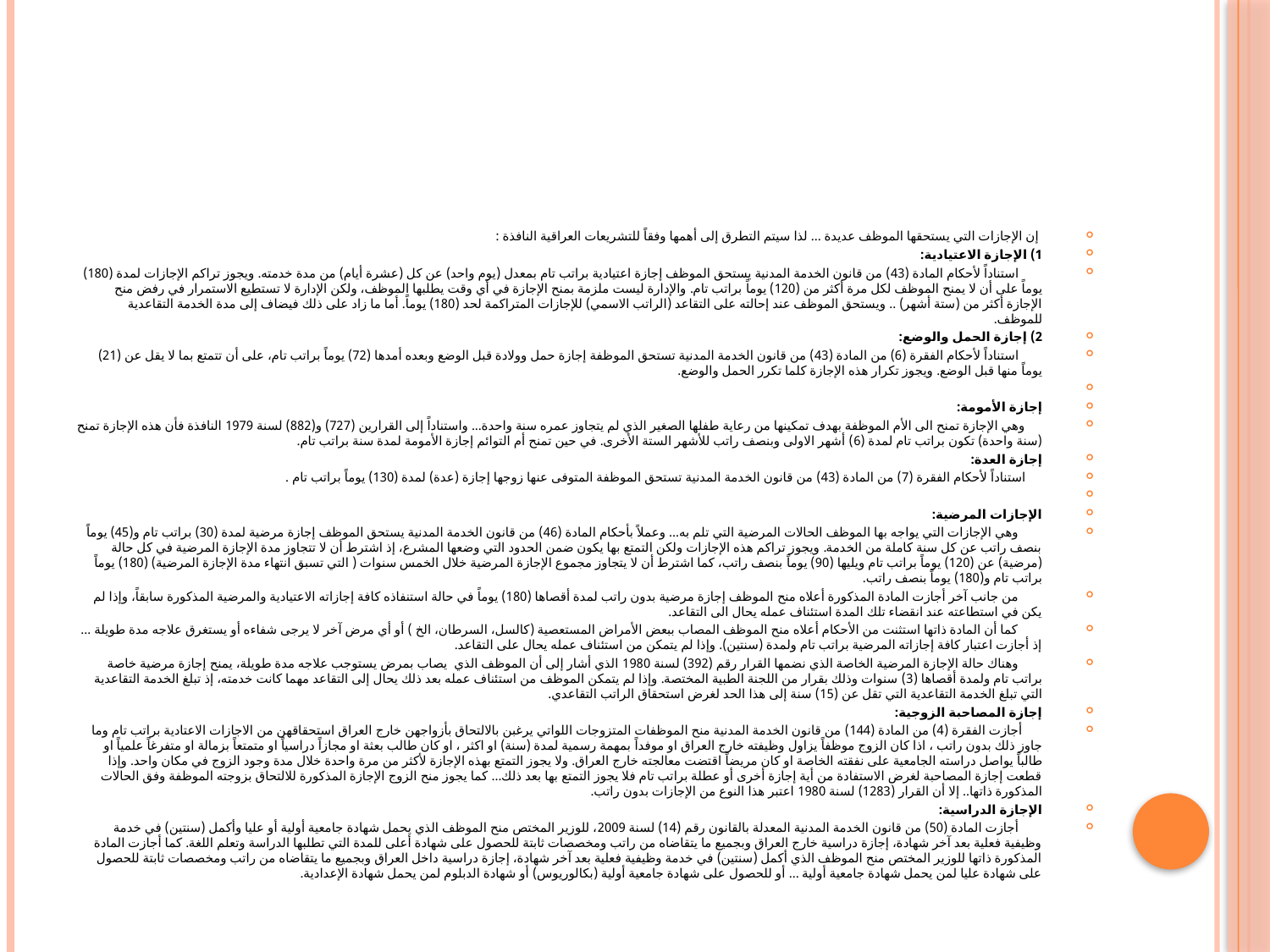

#
 إن الإجازات التي يستحقها الموظف عديدة ... لذا سيتم التطرق إلى أهمها وفقاً للتشريعات العراقية النافذة :
1) الإجازة الاعتيادية:
       استناداً لأحكام المادة (43) من قانون الخدمة المدنية يستحق الموظف إجازة اعتيادية براتب تام بمعدل (يوم واحد) عن كل (عشرة أيام) من مدة خدمته. ويجوز تراكم الإجازات لمدة (180) يوماً على أن لا يمنح الموظف لكل مرة أكثر من (120) يوماً براتب تام. والإدارة ليست ملزمة بمنح الإجازة في أي وقت يطلبها الموظف، ولكن الإدارة لا تستطيع الاستمرار في رفض منح الإجازة أكثر من (ستة أشهر) .. ويستحق الموظف عند إحالته على التقاعد (الراتب الاسمي) للإجازات المتراكمة لحد (180) يوماً. أما ما زاد على ذلك فيضاف إلى مدة الخدمة التقاعدية للموظف.
2) إجازة الحمل والوضع:
       استناداً لأحكام الفقرة (6) من المادة (43) من قانون الخدمة المدنية تستحق الموظفة إجازة حمل وولادة قبل الوضع وبعده أمدها (72) يوماً براتب تام، على أن تتمتع بما لا يقل عن (21) يوماً منها قبل الوضع. ويجوز تكرار هذه الإجازة كلما تكرر الحمل والوضع.

إجازة الأمومة:
     وهي الإجازة تمنح الى الأم الموظفة بهدف تمكينها من رعاية طفلها الصغير الذي لم يتجاوز عمره سنة واحدة... واستناداً إلى القرارين (727) و(882) لسنة 1979 النافذة فأن هذه الإجازة تمنح (سنة واحدة) تكون براتب تام لمدة (6) أشهر الاولى وبنصف راتب للأشهر الستة الأخرى. في حين تمنح أم التوائم إجازة الأمومة لمدة سنة براتب تام.
إجازة العدة:
     استناداً لأحكام الفقرة (7) من المادة (43) من قانون الخدمة المدنية تستحق الموظفة المتوفى عنها زوجها إجازة (عدة) لمدة (130) يوماً براتب تام .

الإجازات المرضية:
       وهي الإجازات التي يواجه بها الموظف الحالات المرضية التي تلم به... وعملاً بأحكام المادة (46) من قانون الخدمة المدنية يستحق الموظف إجازة مرضية لمدة (30) براتب تام و(45) يوماً بنصف راتب عن كل سنة كاملة من الخدمة. ويجوز تراكم هذه الإجازات ولكن التمتع بها يكون ضمن الحدود التي وضعها المشرع، إذ اشترط أن لا تتجاوز مدة الإجازة المرضية في كل حالة (مرضية) عن (120) يوماً براتب تام ويليها (90) يوماً بنصف راتب، كما اشترط أن لا يتجاوز مجموع الإجازة المرضية خلال الخمس سنوات ( التي تسبق انتهاء مدة الإجازة المرضية) (180) يوماً براتب تام و(180) يوماً بنصف راتب.
       من جانب آخر أجازت المادة المذكورة أعلاه منح الموظف إجازة مرضية بدون راتب لمدة أقصاها (180) يوماً في حالة استنفاذه كافة إجازاته الاعتيادية والمرضية المذكورة سابقاً، وإذا لم يكن في استطاعته عند انقضاء تلك المدة استئناف عمله يحال الى التقاعد.
       كما أن المادة ذاتها استثنت من الأحكام أعلاه منح الموظف المصاب ببعض الأمراض المستعصية (كالسل، السرطان، الخ ) أو أي مرض آخر لا يرجى شفاءه أو يستغرق علاجه مدة طويلة ... إذ أجازت اعتبار كافة إجازاته المرضية براتب تام ولمدة (سنتين). وإذا لم يتمكن من استئناف عمله يحال على التقاعد.
       وهناك حالة الإجازة المرضية الخاصة الذي نضمها القرار رقم (392) لسنة 1980 الذي أشار إلى أن الموظف الذي  يصاب بمرض يستوجب علاجه مدة طويلة، يمنح إجازة مرضية خاصة براتب تام ولمدة أقصاها (3) سنوات وذلك بقرار من اللجنة الطبية المختصة. وإذا لم يتمكن الموظف من استئناف عمله بعد ذلك يحال إلى التقاعد مهما كانت خدمته، إذ تبلغ الخدمة التقاعدية التي تبلغ الخدمة التقاعدية التي تقل عن (15) سنة إلى هذا الحد لغرض استحقاق الراتب التقاعدي.
إجازة المصاحبة الزوجية:
      أجازت الفقرة (4) من المادة (144) من قانون الخدمة المدنية منح الموظفات المتزوجات اللواتي يرغبن بالالتحاق بأزواجهن خارج العراق استحقاقهن من الاجازات الاعتادية براتب تام وما جاوز ذلك بدون راتب ، اذا كان الزوج موظفاً يزاول وظيفته خارج العراق او موفداً بمهمة رسمية لمدة (سنة) او اكثر ، او كان طالب بعثة او مجازاً دراسياً او متمتعاً بزمالة او متفرغاً علمياً او طالباً يواصل دراسته الجامعية على نفقته الخاصة او كان مريضاً اقتضت معالجته خارج العراق. ولا يجوز التمتع بهذه الإجازة لأكثر من مرة واحدة خلال مدة وجود الزوج في مكان واحد. وإذا قطعت إجازة المصاحبة لغرض الاستفادة من أية إجازة أخرى أو عطلة براتب تام فلا يجوز التمتع بها بعد ذلك... كما يجوز منح الزوج الإجازة المذكورة للالتحاق بزوجته الموظفة وفق الحالات المذكورة ذاتها.. إلا أن القرار (1283) لسنة 1980 اعتبر هذا النوع من الإجازات بدون راتب.
الإجازة الدراسية:
       أجازت المادة (50) من قانون الخدمة المدنية المعدلة بالقانون رقم (14) لسنة 2009، للوزير المختص منح الموظف الذي يحمل شهادة جامعية أولية أو عليا وأكمل (سنتين) في خدمة وظيفية فعلية بعد آخر شهادة، إجازة دراسية خارج العراق وبجميع ما يتقاضاه من راتب ومخصصات ثابتة للحصول على شهادة أعلى للمدة التي تطلبها الدراسة وتعلم اللغة. كما أجازت المادة المذكورة ذاتها للوزير المختص منح الموظف الذي أكمل (سنتين) في خدمة وظيفية فعلية بعد آخر شهادة، إجازة دراسية داخل العراق وبجميع ما يتقاضاه من راتب ومخصصات ثابتة للحصول على شهادة عليا لمن يحمل شهادة جامعية أولية ... أو للحصول على شهادة جامعية أولية (بكالوريوس) أو شهادة الدبلوم لمن يحمل شهادة الإعدادية.